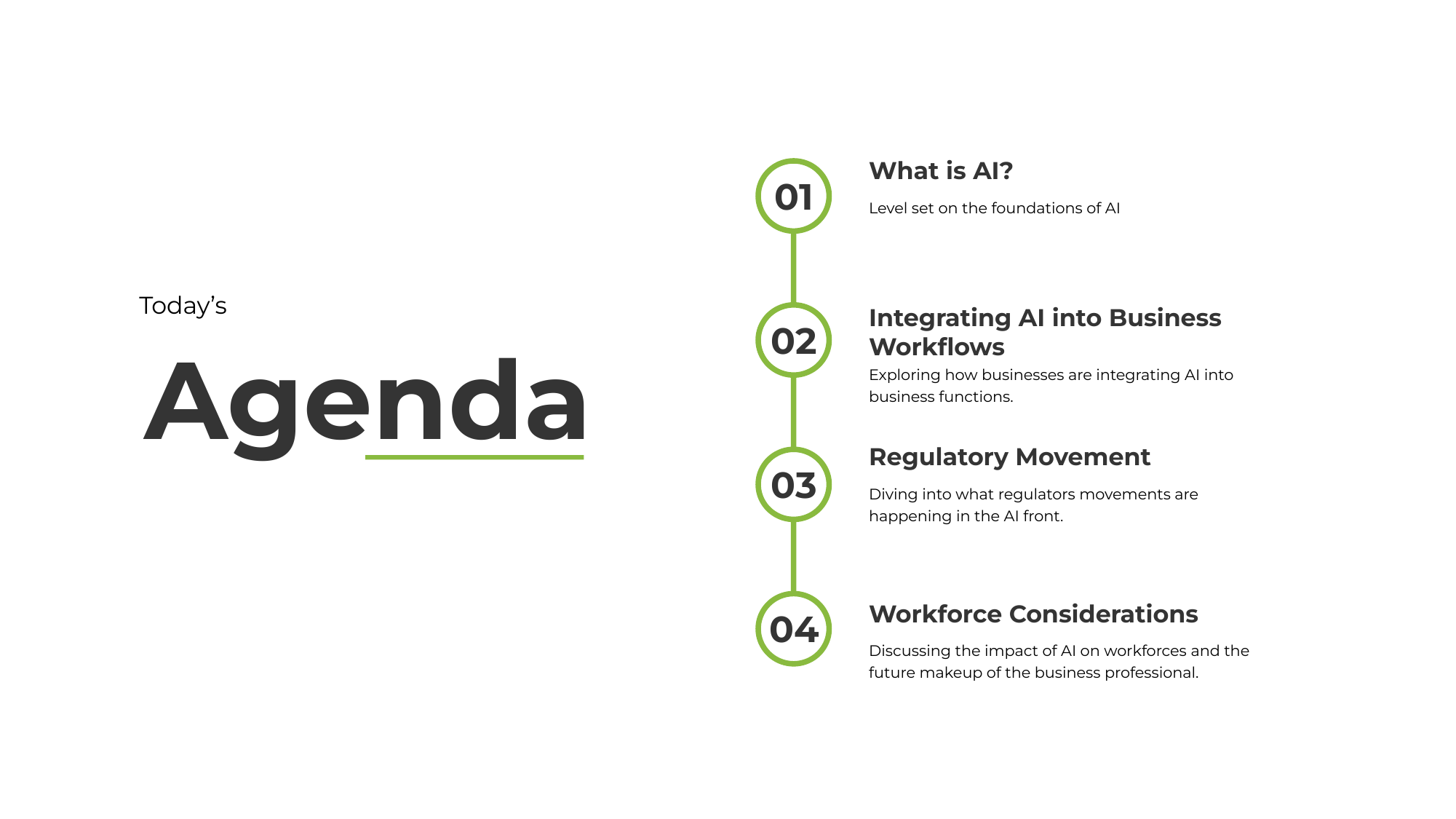

What is AI?

01
Level set on the foundations of AI

Today’s
Integrating AI into Business Workflows

02
Agenda
Exploring how businesses are integrating AI into business functions.

Regulatory Movement

03
Diving into what regulators movements are happening in the AI front.

Workforce Considerations

04
Discussing the impact of AI on workforces and the future makeup of the business professional.